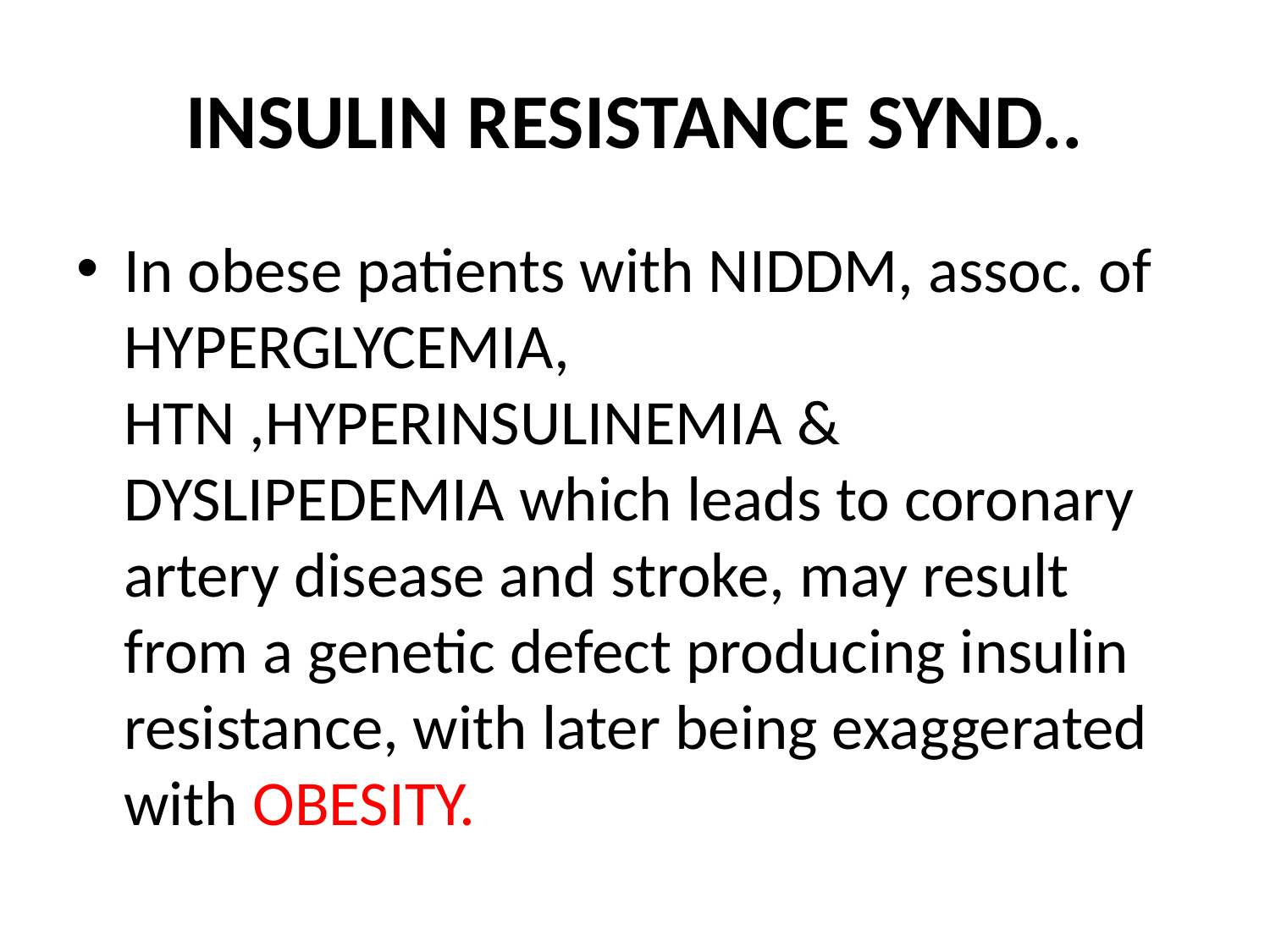

# INSULIN RESISTANCE SYND..
In obese patients with NIDDM, assoc. of HYPERGLYCEMIA, HTN ,HYPERINSULINEMIA & DYSLIPEDEMIA which leads to coronary artery disease and stroke, may result from a genetic defect producing insulin resistance, with later being exaggerated with OBESITY.